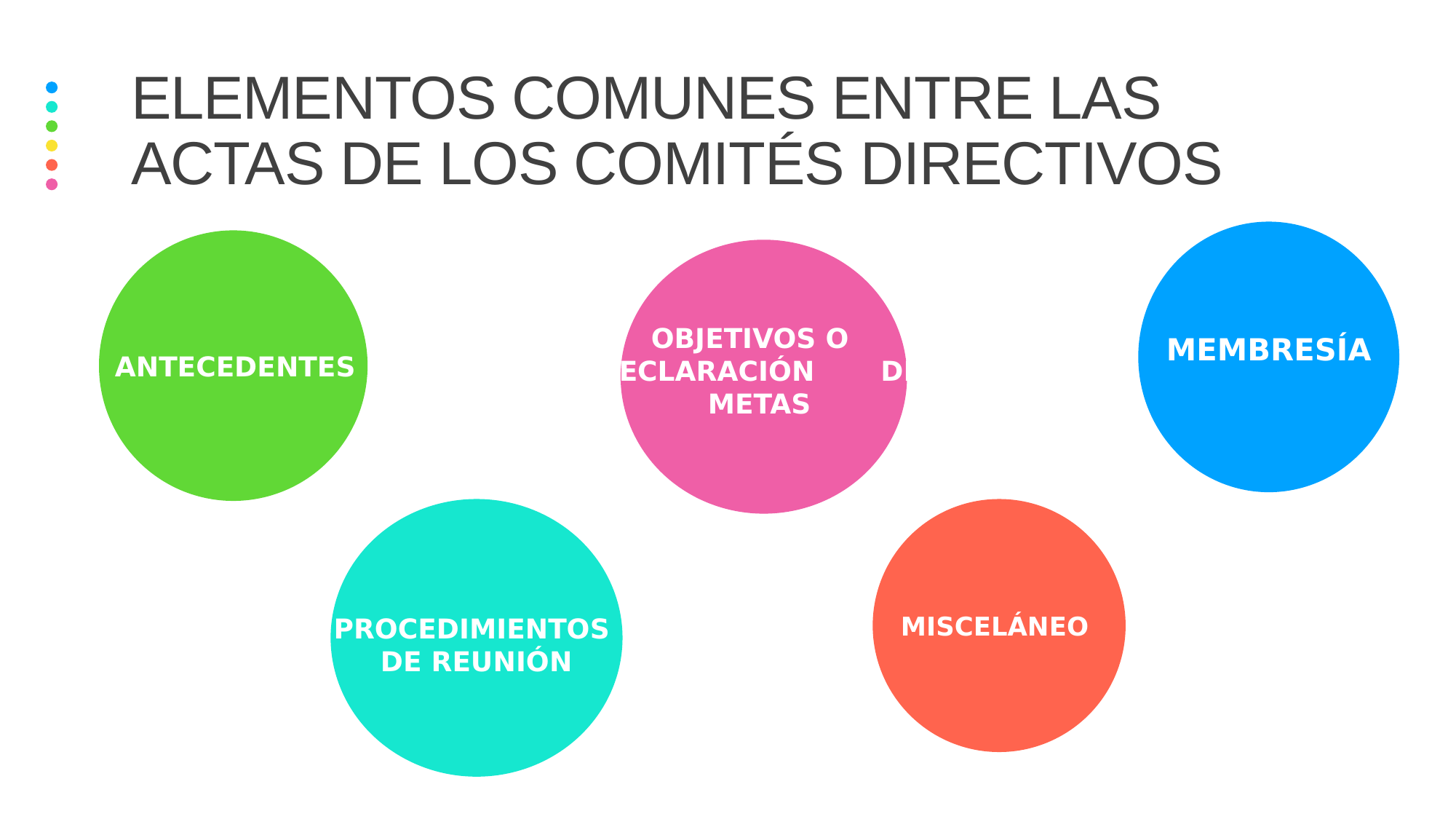

# elementos Comunes entre las actas de los comités directivos

Membresía
Objetivos o
declaración       de metas
Antecedentes

Procedimientos  de Reunión
Misceláneo